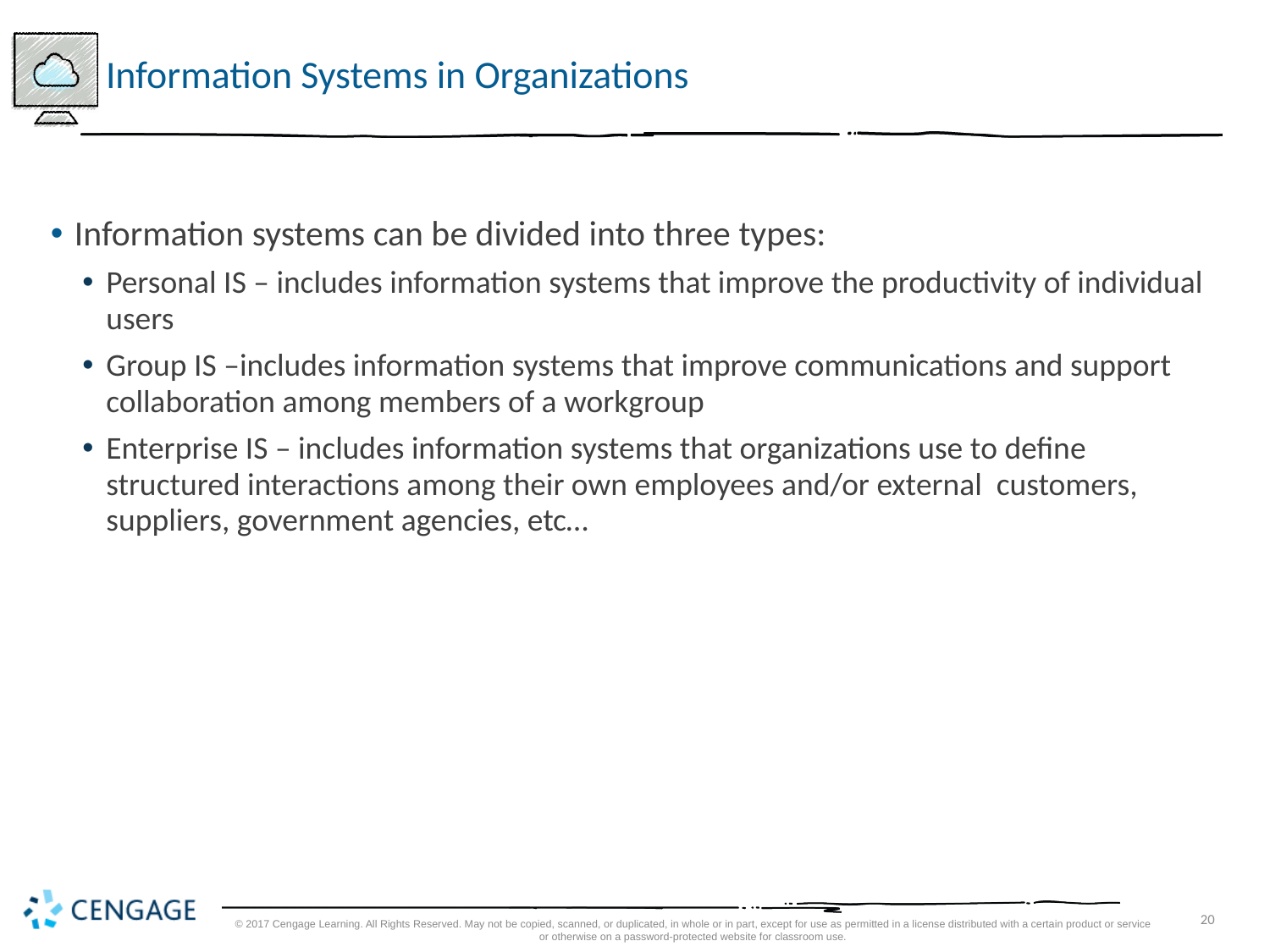

# Information Systems in Organizations
Information systems can be divided into three types:
Personal IS – includes information systems that improve the productivity of individual users
Group IS –includes information systems that improve communications and support collaboration among members of a workgroup
Enterprise IS – includes information systems that organizations use to define structured interactions among their own employees and/or external  customers, suppliers, government agencies, etc…
© 2017 Cengage Learning. All Rights Reserved. May not be copied, scanned, or duplicated, in whole or in part, except for use as permitted in a license distributed with a certain product or service or otherwise on a password-protected website for classroom use.